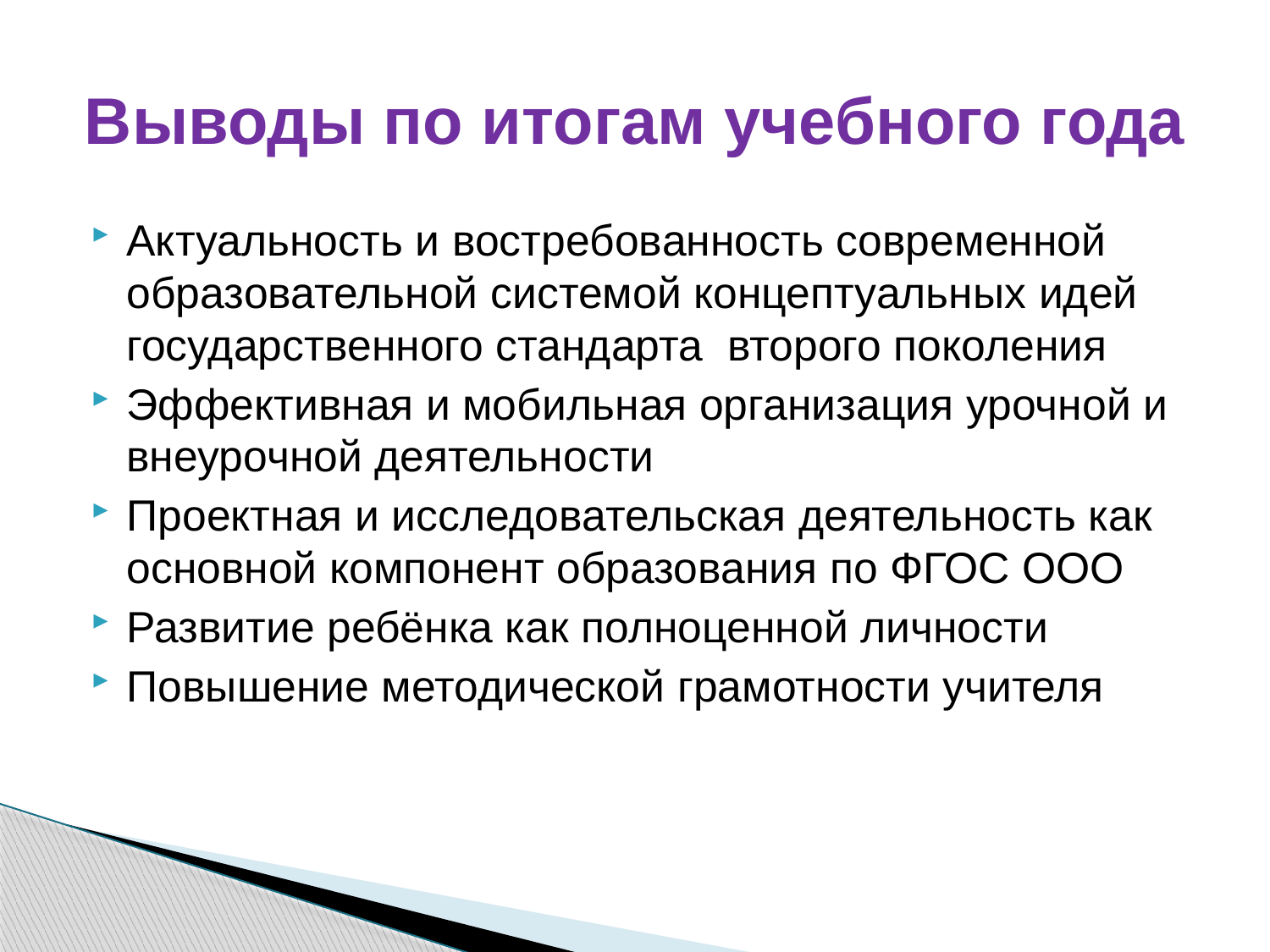

# Выводы по итогам учебного года
Актуальность и востребованность современной образовательной системой концептуальных идей государственного стандарта  второго поколения
Эффективная и мобильная организация урочной и внеурочной деятельности
Проектная и исследовательская деятельность как основной компонент образования по ФГОС ООО
Развитие ребёнка как полноценной личности
Повышение методической грамотности учителя